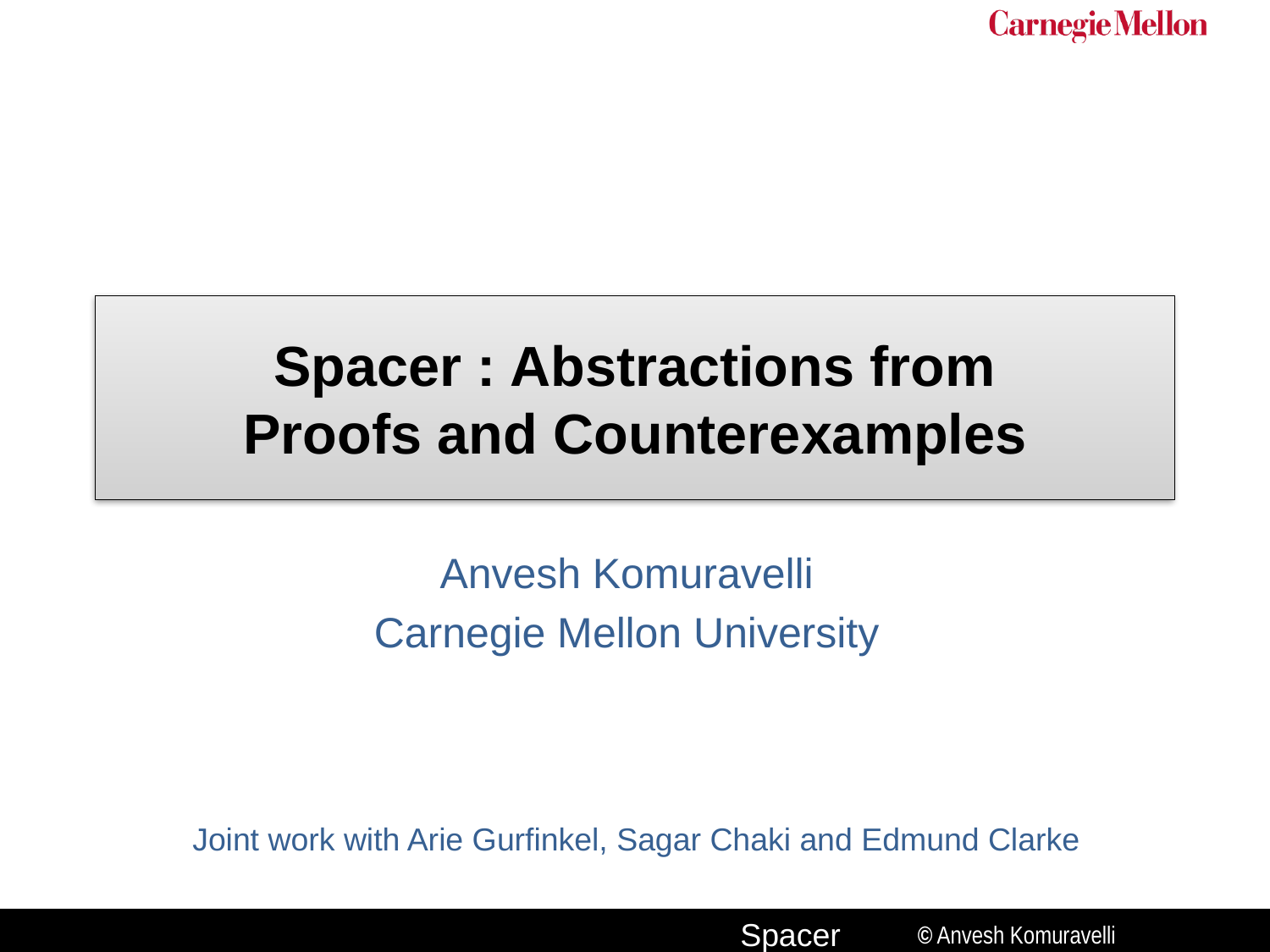

# Spacer : Abstractions from Proofs and Counterexamples
Anvesh Komuravelli
Carnegie Mellon University
Joint work with Arie Gurfinkel, Sagar Chaki and Edmund Clarke